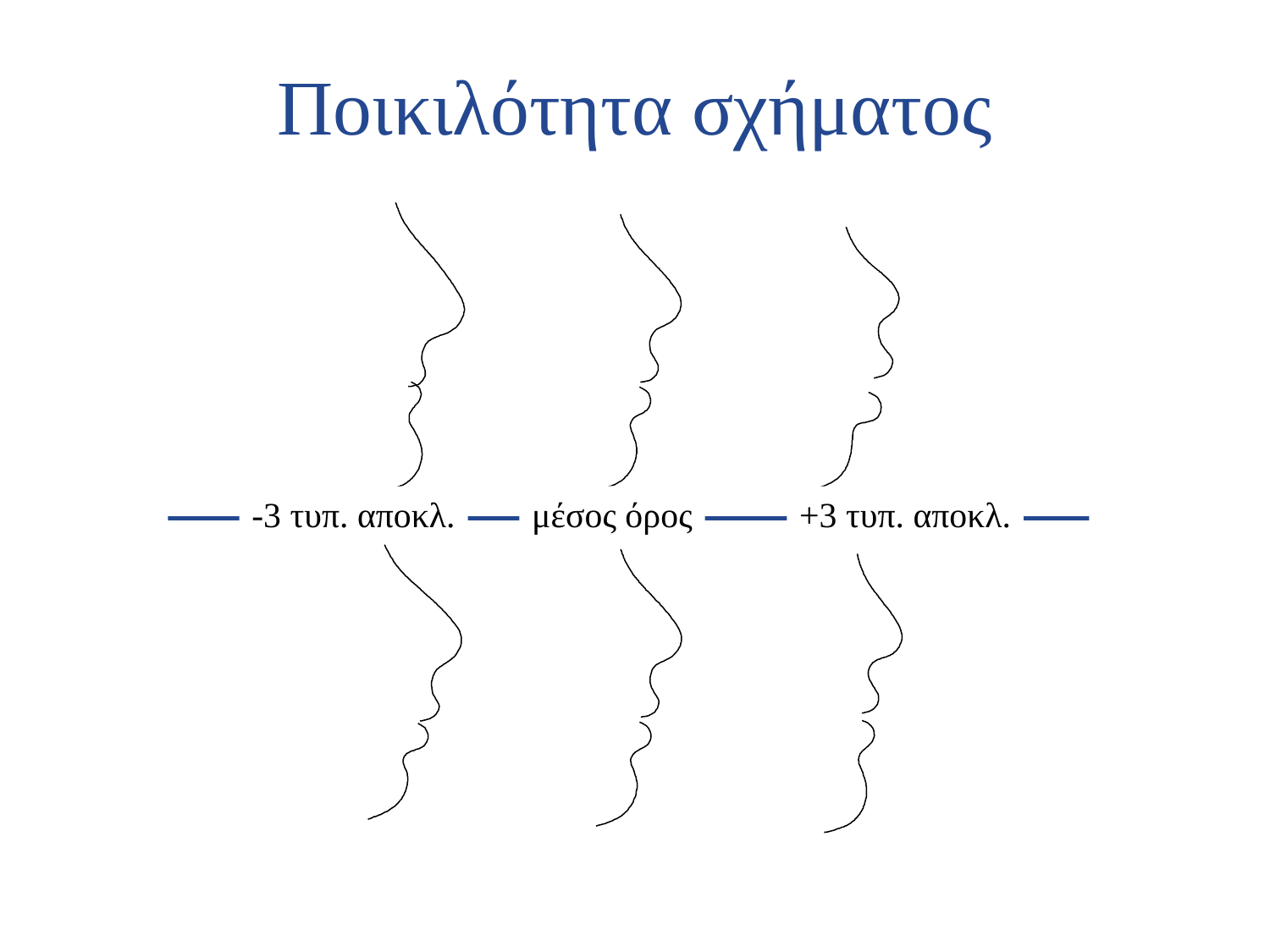

# Ποικιλότητα σχήματος

μέσος όρος
-3 τυπ. αποκλ.
+3 τυπ. αποκλ.